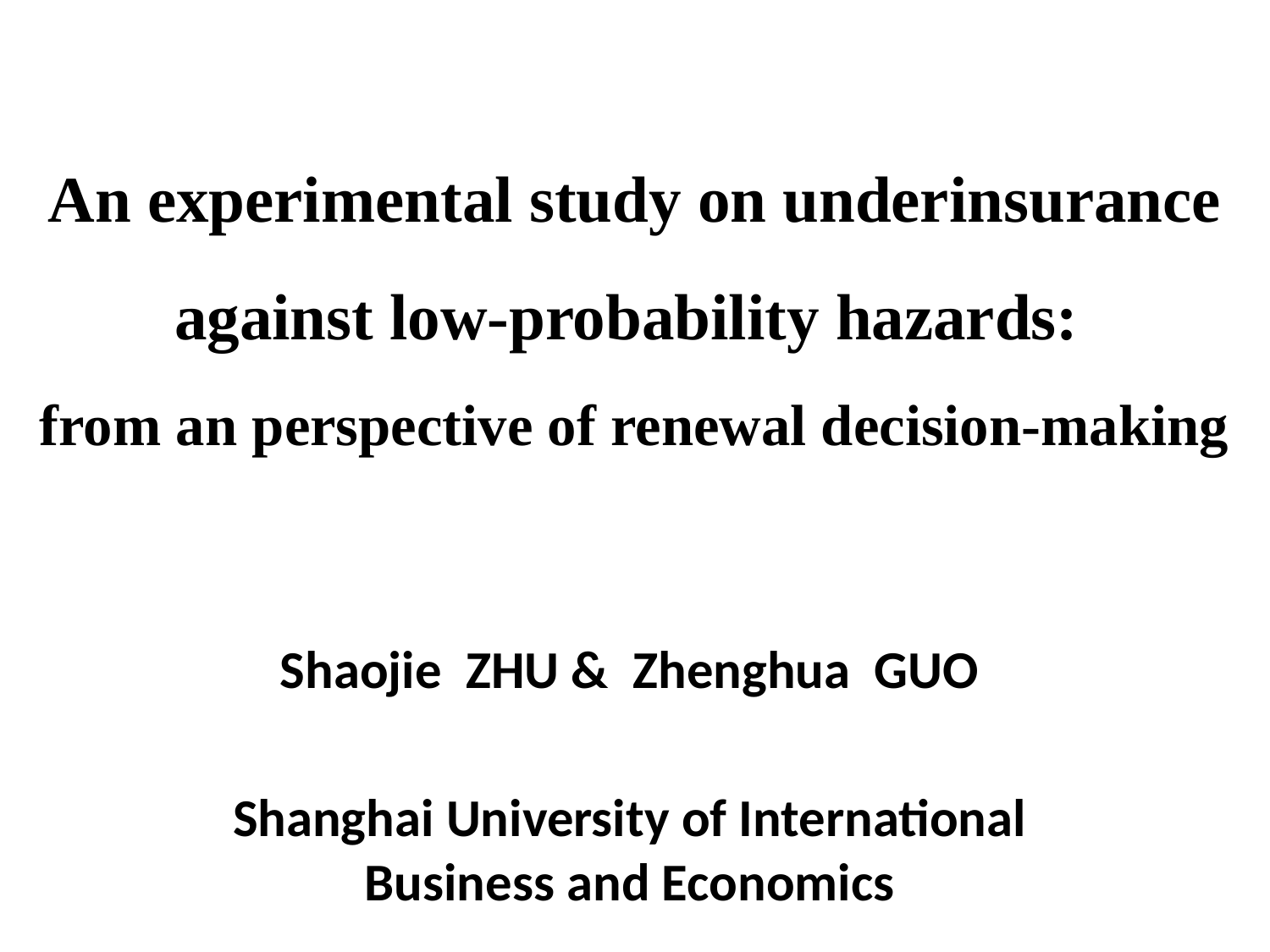

# An experimental study on underinsurance against low-probability hazards: from an perspective of renewal decision-making
Shaojie  ZHU &  Zhenghua  GUO

Shanghai University of International Business and Economics